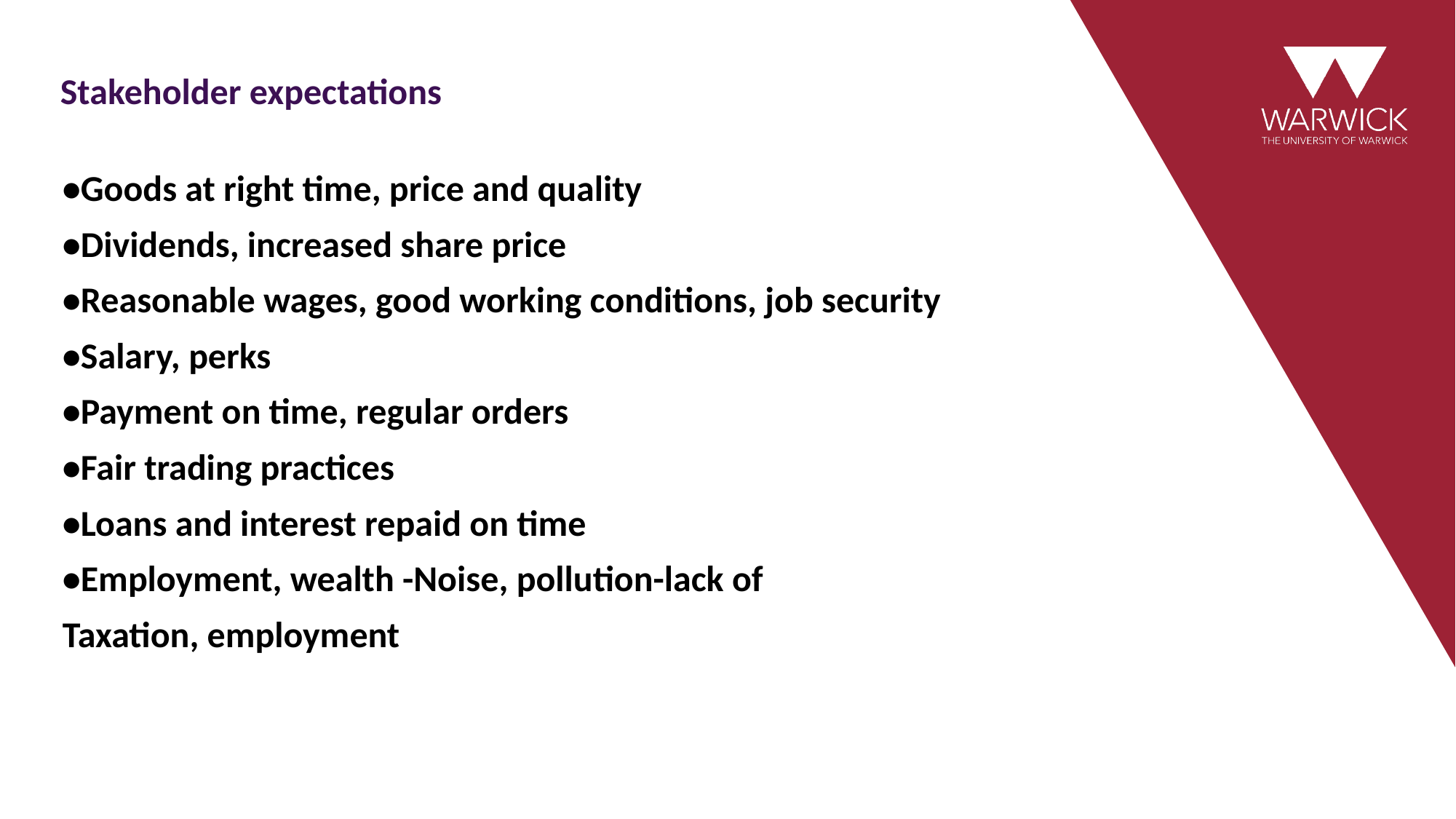

# Stakeholder expectations

•Goods at right time, price and quality
•Dividends, increased share price
•Reasonable wages, good working conditions, job security
•Salary, perks
•Payment on time, regular orders
•Fair trading practices
•Loans and interest repaid on time
•Employment, wealth -Noise, pollution-lack of
Taxation, employment